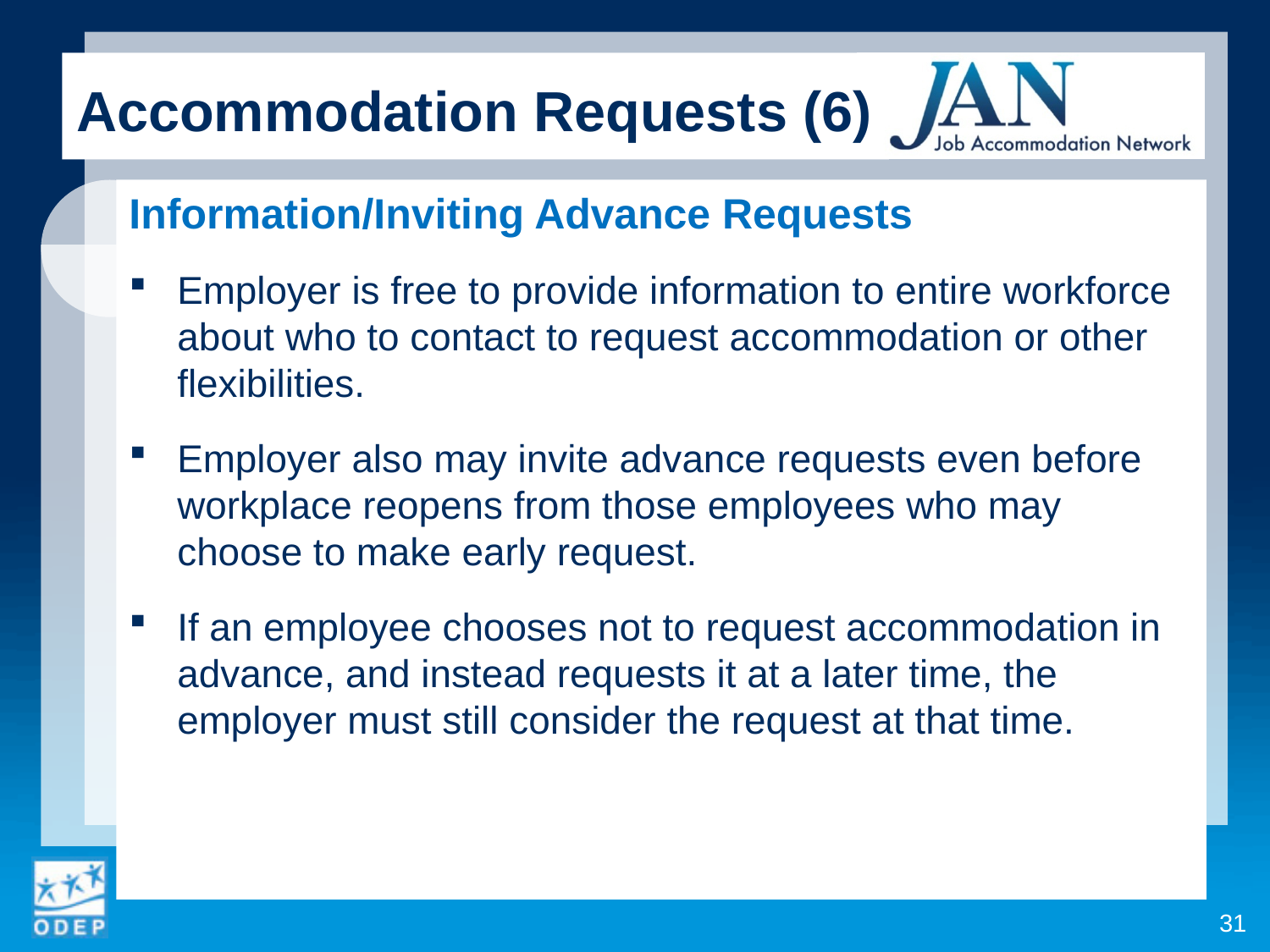

Accommodation Requests (6)
Information/Inviting Advance Requests
Employer is free to provide information to entire workforce about who to contact to request accommodation or other flexibilities.
Employer also may invite advance requests even before workplace reopens from those employees who may choose to make early request.
If an employee chooses not to request accommodation in advance, and instead requests it at a later time, the employer must still consider the request at that time.

31